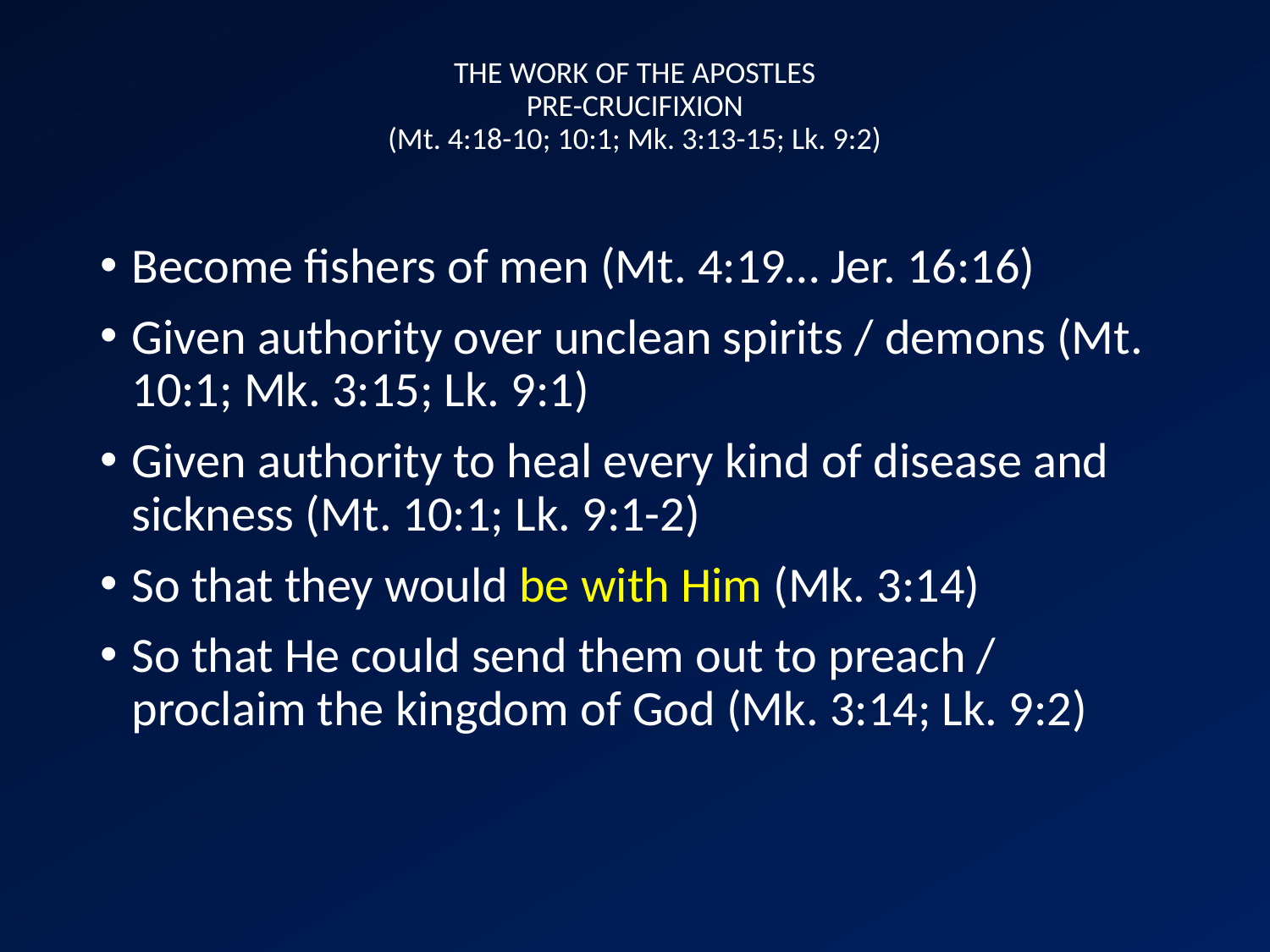

# THE WORK OF THE APOSTLES PRE-CRUCIFIXION (Mt. 4:18-10; 10:1; Mk. 3:13-15; Lk. 9:2)
Become fishers of men (Mt. 4:19… Jer. 16:16)
Given authority over unclean spirits / demons (Mt. 10:1; Mk. 3:15; Lk. 9:1)
Given authority to heal every kind of disease and sickness (Mt. 10:1; Lk. 9:1-2)
So that they would be with Him (Mk. 3:14)
So that He could send them out to preach / proclaim the kingdom of God (Mk. 3:14; Lk. 9:2)